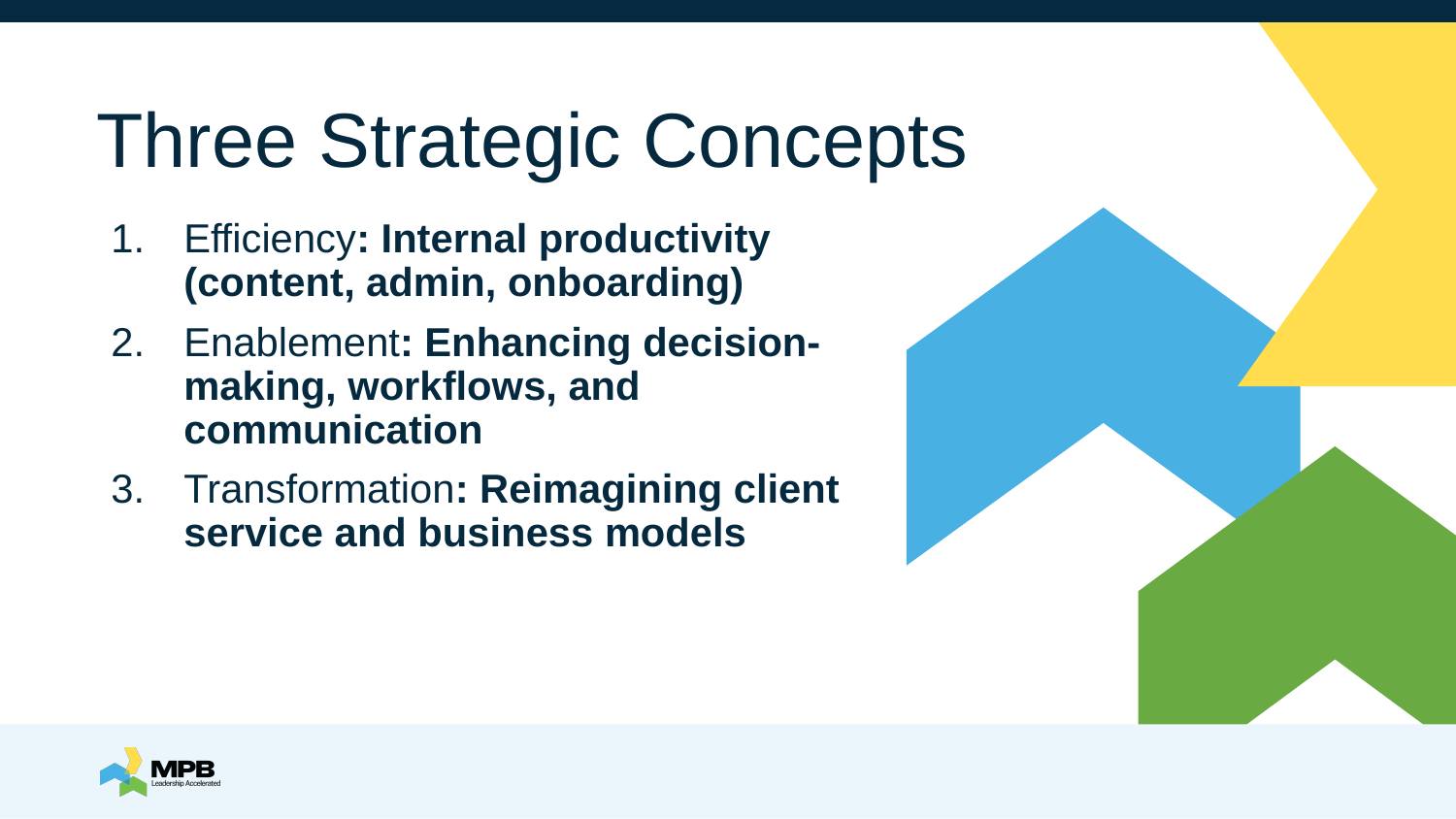

# Three Strategic Concepts
Efficiency: Internal productivity (content, admin, onboarding)
Enablement: Enhancing decision-making, workflows, and communication
Transformation: Reimagining client service and business models